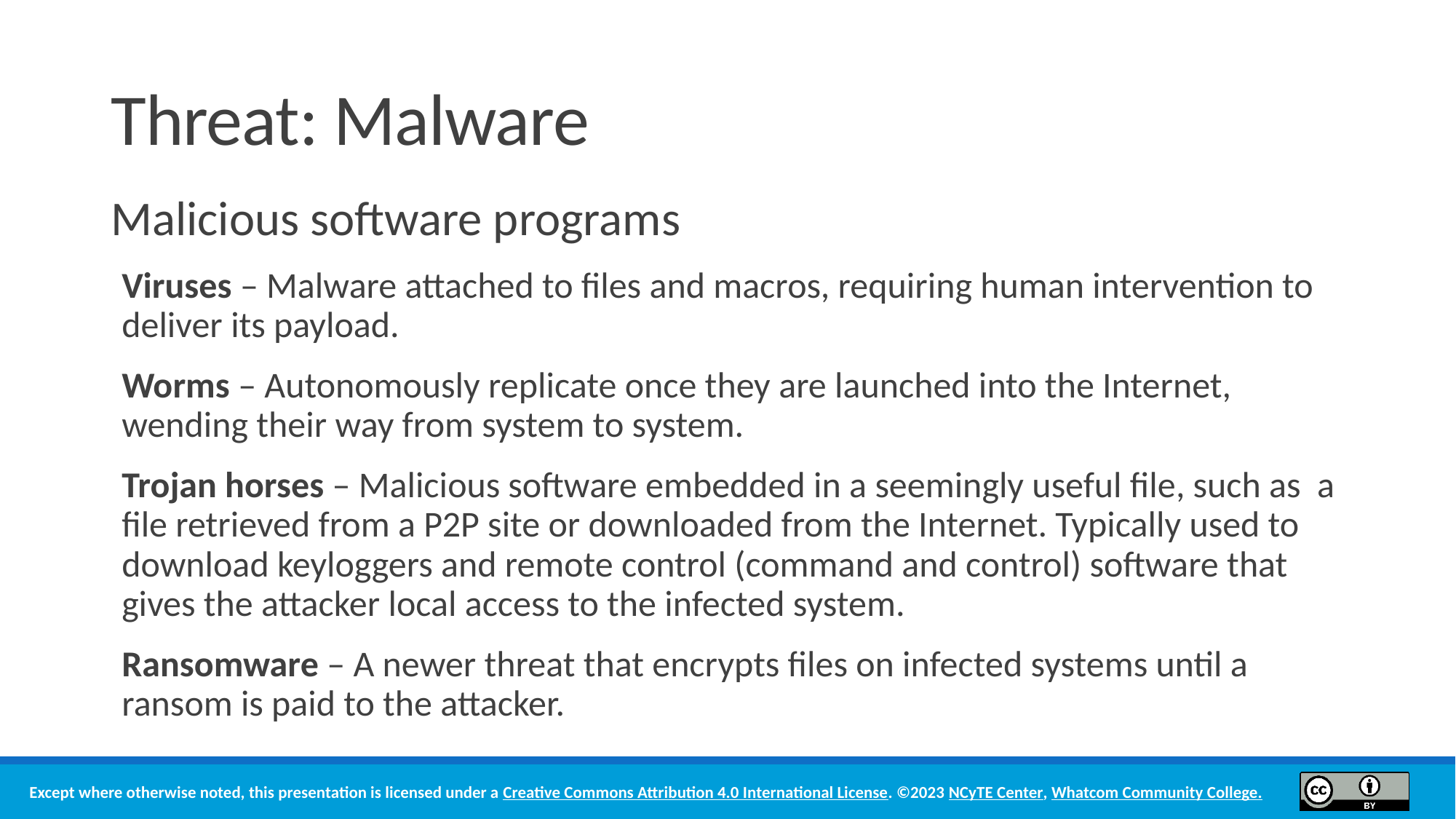

# Threat: Malware
Malicious software programs
Viruses – Malware attached to files and macros, requiring human intervention to deliver its payload.
Worms – Autonomously replicate once they are launched into the Internet, wending their way from system to system.
Trojan horses – Malicious software embedded in a seemingly useful file, such as  a file retrieved from a P2P site or downloaded from the Internet. Typically used to download keyloggers and remote control (command and control) software that gives the attacker local access to the infected system.
Ransomware – A newer threat that encrypts files on infected systems until a ransom is paid to the attacker.